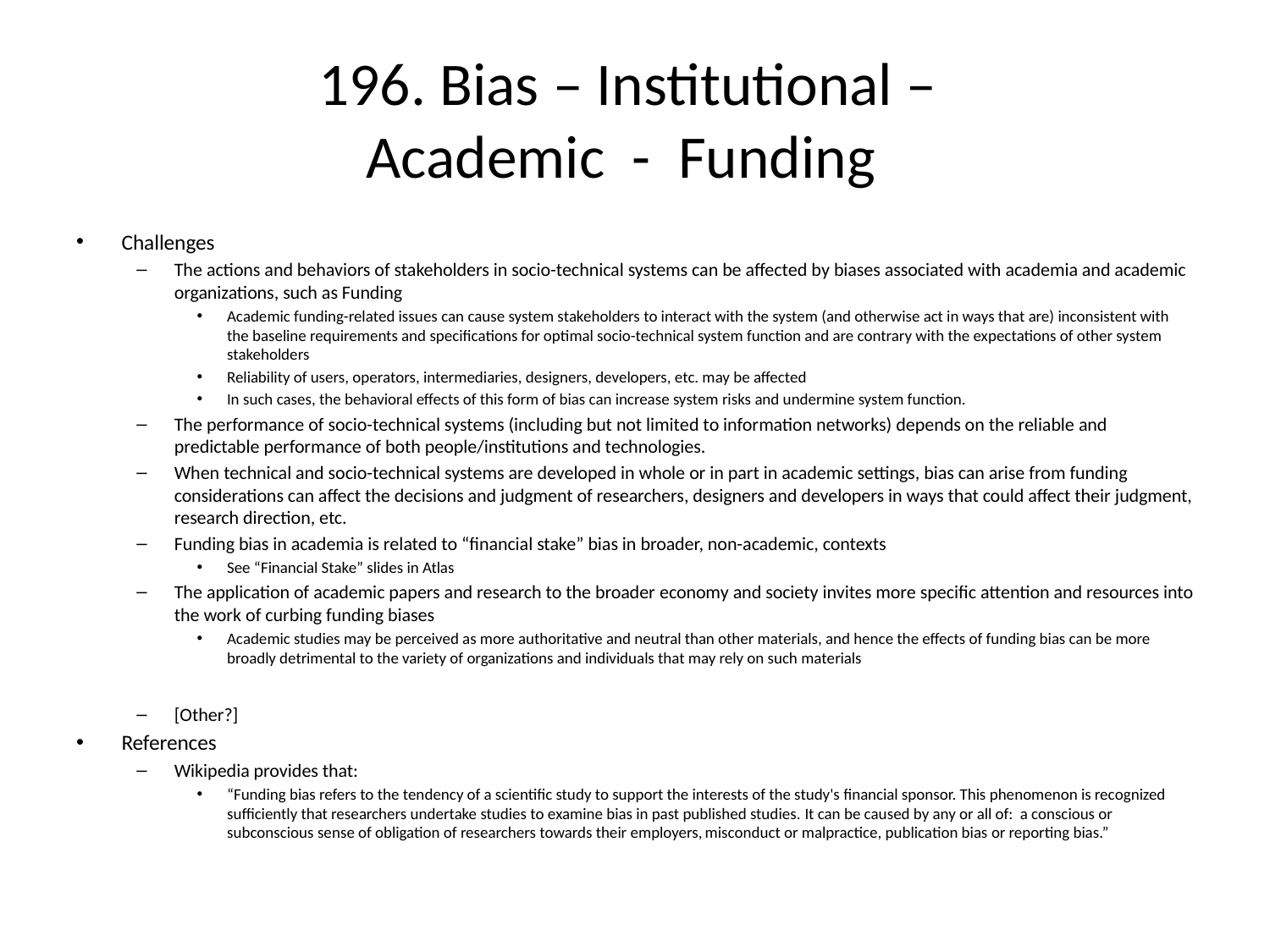

# 196. Bias – Institutional – Academic  -  Funding
Challenges
The actions and behaviors of stakeholders in socio-technical systems can be affected by biases associated with academia and academic organizations, such as Funding
Academic funding-related issues can cause system stakeholders to interact with the system (and otherwise act in ways that are) inconsistent with the baseline requirements and specifications for optimal socio-technical system function and are contrary with the expectations of other system stakeholders
Reliability of users, operators, intermediaries, designers, developers, etc. may be affected
In such cases, the behavioral effects of this form of bias can increase system risks and undermine system function.
The performance of socio-technical systems (including but not limited to information networks) depends on the reliable and predictable performance of both people/institutions and technologies.
When technical and socio-technical systems are developed in whole or in part in academic settings, bias can arise from funding considerations can affect the decisions and judgment of researchers, designers and developers in ways that could affect their judgment, research direction, etc.
Funding bias in academia is related to “financial stake” bias in broader, non-academic, contexts
See “Financial Stake” slides in Atlas
The application of academic papers and research to the broader economy and society invites more specific attention and resources into the work of curbing funding biases
Academic studies may be perceived as more authoritative and neutral than other materials, and hence the effects of funding bias can be more broadly detrimental to the variety of organizations and individuals that may rely on such materials

[Other?]
References
Wikipedia provides that:
“Funding bias refers to the tendency of a scientific study to support the interests of the study's financial sponsor. This phenomenon is recognized sufficiently that researchers undertake studies to examine bias in past published studies. It can be caused by any or all of:  a conscious or subconscious sense of obligation of researchers towards their employers, misconduct or malpractice, publication bias or reporting bias.”